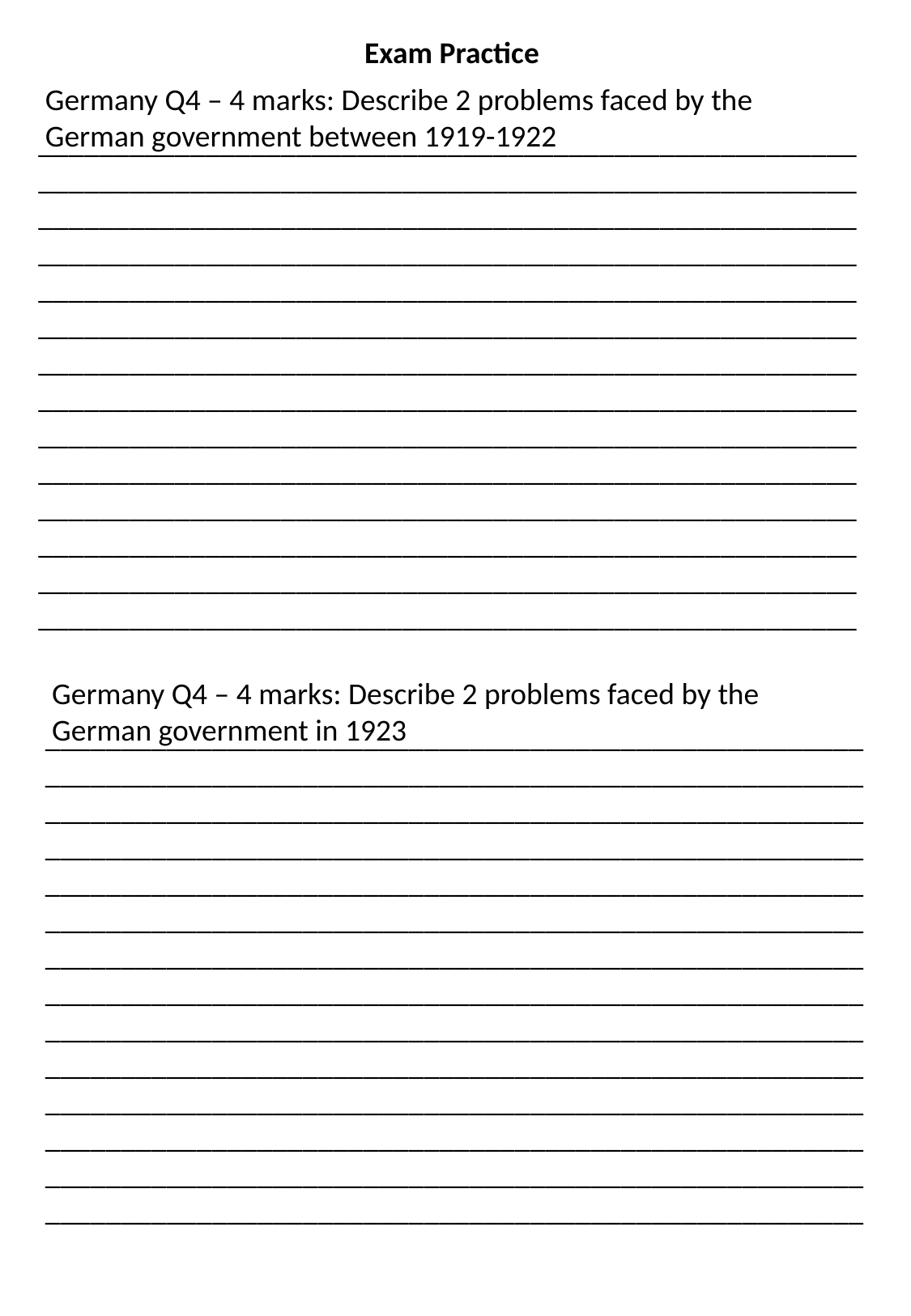

Exam Practice
Germany Q4 – 4 marks: Describe 2 problems faced by the German government between 1919-1922
____________________________________________________________________________________________________________________________________________________________________________________________________________________________________________________________________________________________________________________________________________________________________________________________________________________________________________________________________________________________________________________________________________________________________________________________________________________________________________________________________________________________________________________________________________________________________________________
Germany Q4 – 4 marks: Describe 2 problems faced by the German government in 1923
____________________________________________________________________________________________________________________________________________________________________________________________________________________________________________________________________________________________________________________________________________________________________________________________________________________________________________________________________________________________________________________________________________________________________________________________________________________________________________________________________________________________________________________________________________________________________________________